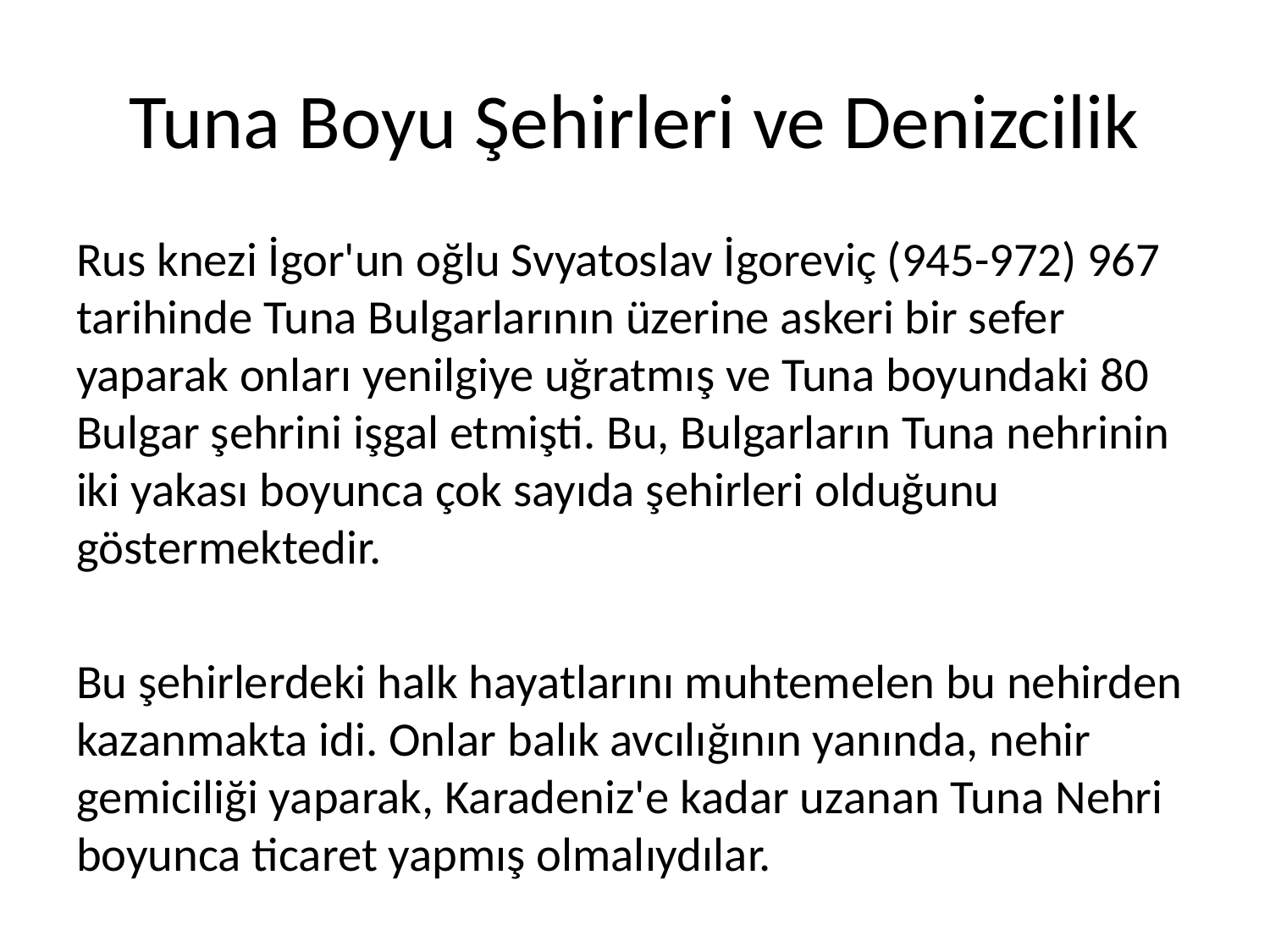

# Tuna Boyu Şehirleri ve Denizcilik
Rus knezi İgor'un oğlu Svyatoslav İgoreviç (945-972) 967 tarihinde Tuna Bulgarlarının üzerine askeri bir sefer yaparak onları yenilgiye uğratmış ve Tuna boyundaki 80 Bulgar şehrini işgal etmişti. Bu, Bulgarların Tuna nehrinin iki yakası boyunca çok sayıda şehirleri olduğunu göstermektedir.

Bu şehirlerdeki halk hayatlarını muhtemelen bu nehirden kazanmakta idi. Onlar balık avcılığının yanında, nehir gemiciliği yaparak, Karadeniz'e kadar uzanan Tuna Nehri boyunca ticaret yapmış olmalıydılar.